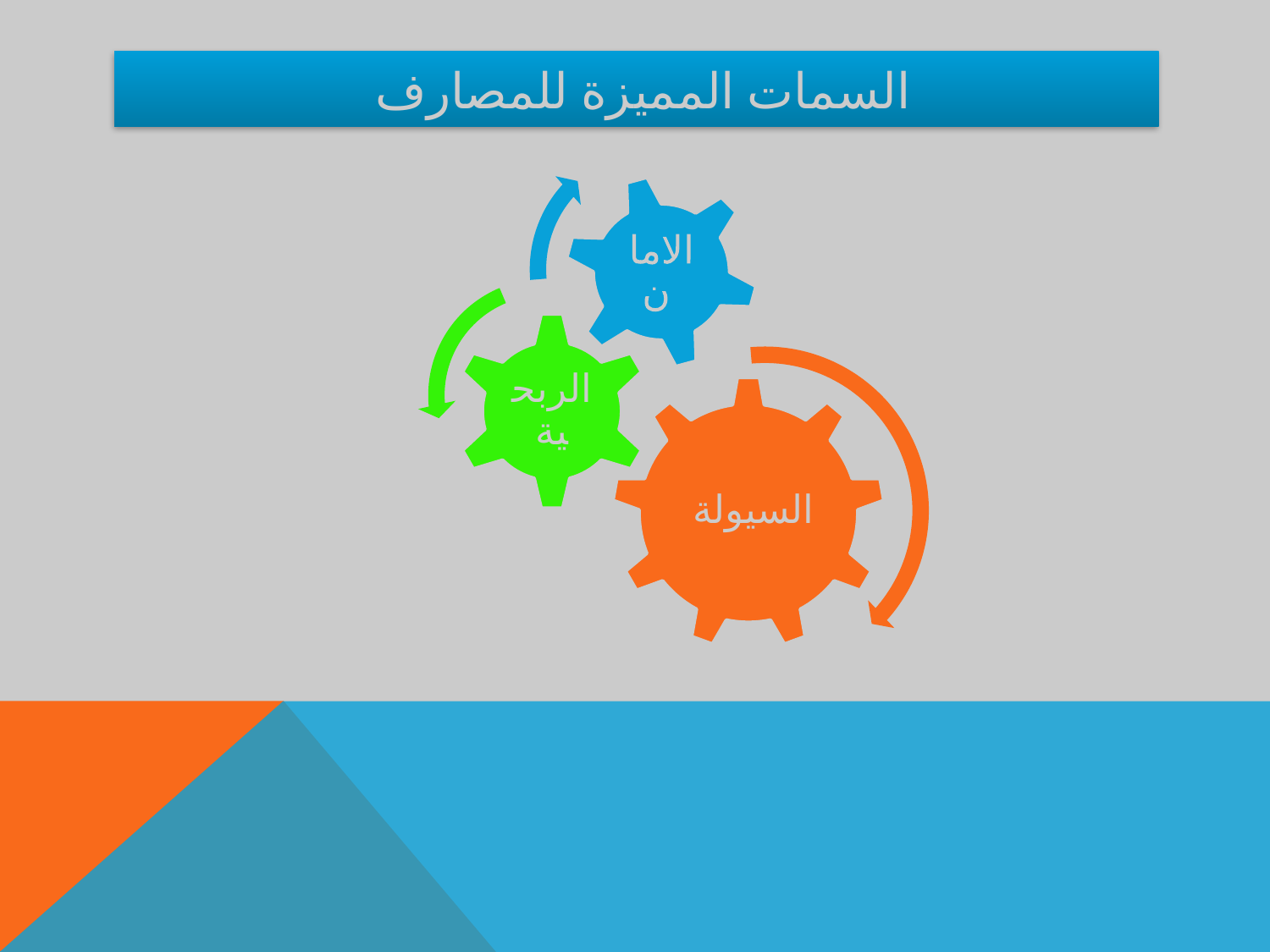

# السمات المميزة للمصارف
السيولة
الربحية
الامان